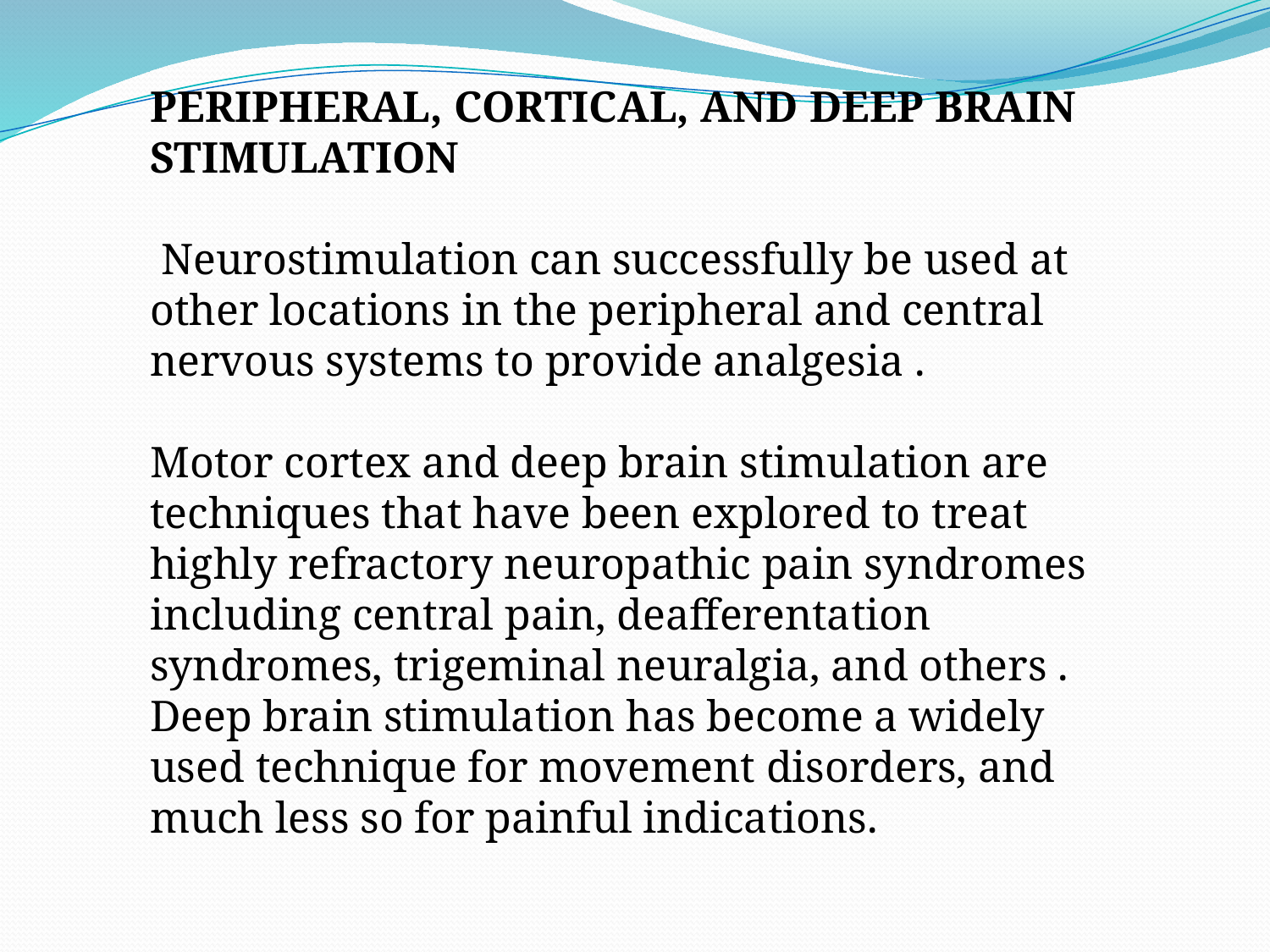

PERIPHERAL, CORTICAL, AND DEEP BRAIN STIMULATION
 Neurostimulation can successfully be used at other locations in the peripheral and central nervous systems to provide analgesia .
Motor cortex and deep brain stimulation are techniques that have been explored to treat highly refractory neuropathic pain syndromes including central pain, deafferentation syndromes, trigeminal neuralgia, and others .
Deep brain stimulation has become a widely used technique for movement disorders, and much less so for painful indications.